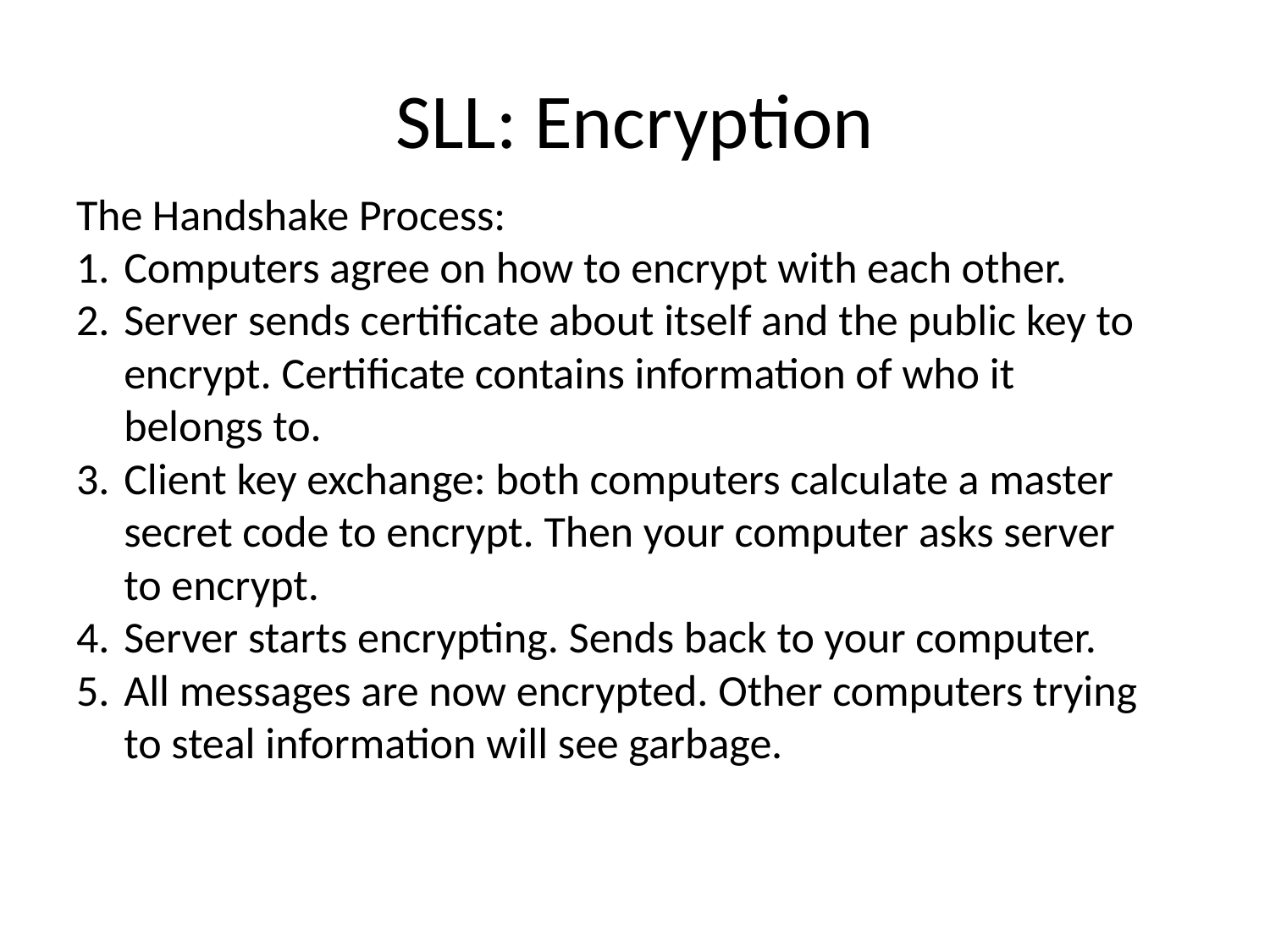

# SLL: Encryption
The Handshake Process:
Computers agree on how to encrypt with each other.
Server sends certificate about itself and the public key to encrypt. Certificate contains information of who it belongs to.
Client key exchange: both computers calculate a master secret code to encrypt. Then your computer asks server to encrypt.
Server starts encrypting. Sends back to your computer.
All messages are now encrypted. Other computers trying to steal information will see garbage.